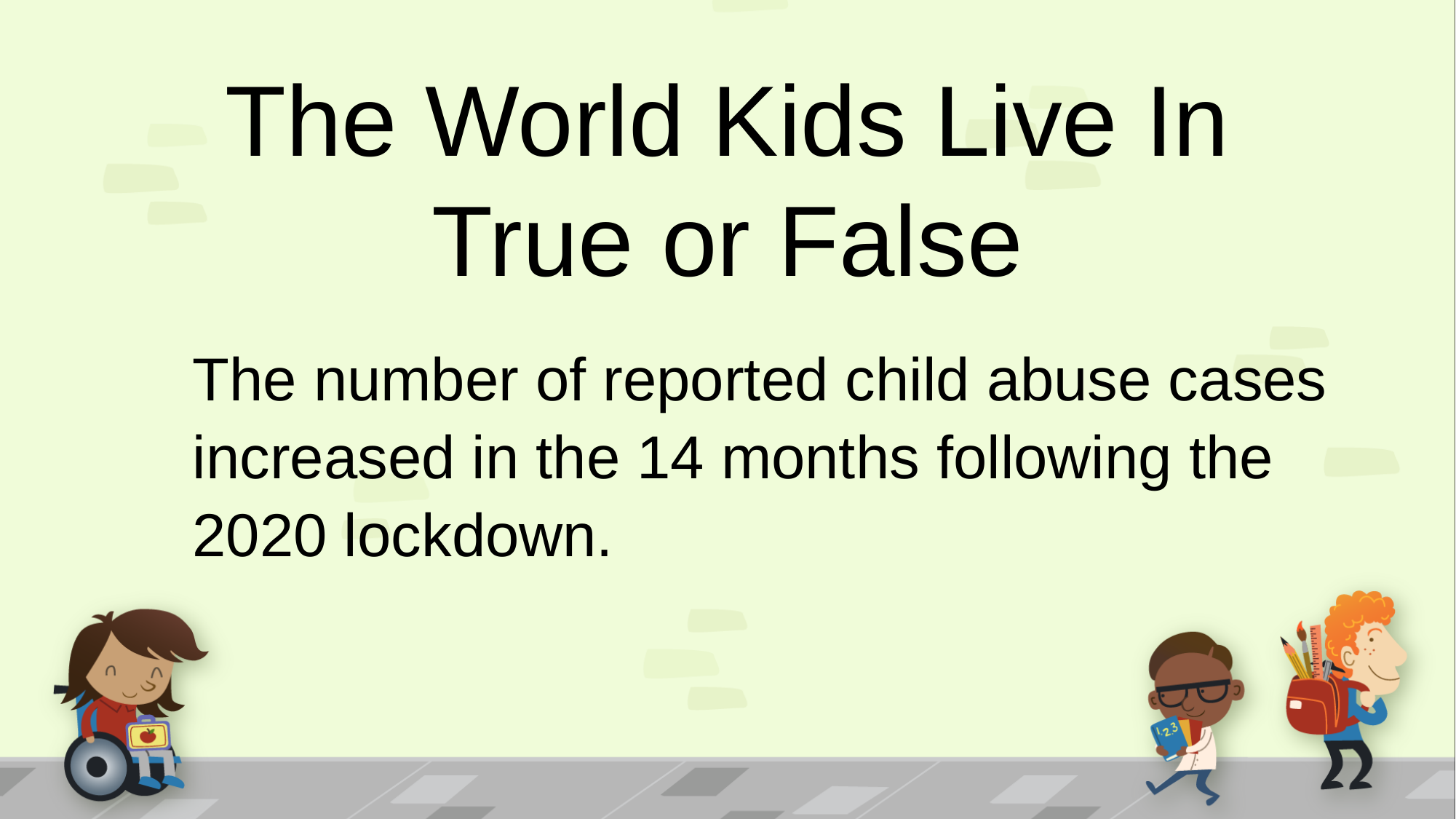

The World Kids Live In
True or False
The number of reported child abuse cases increased in the 14 months following the 2020 lockdown.